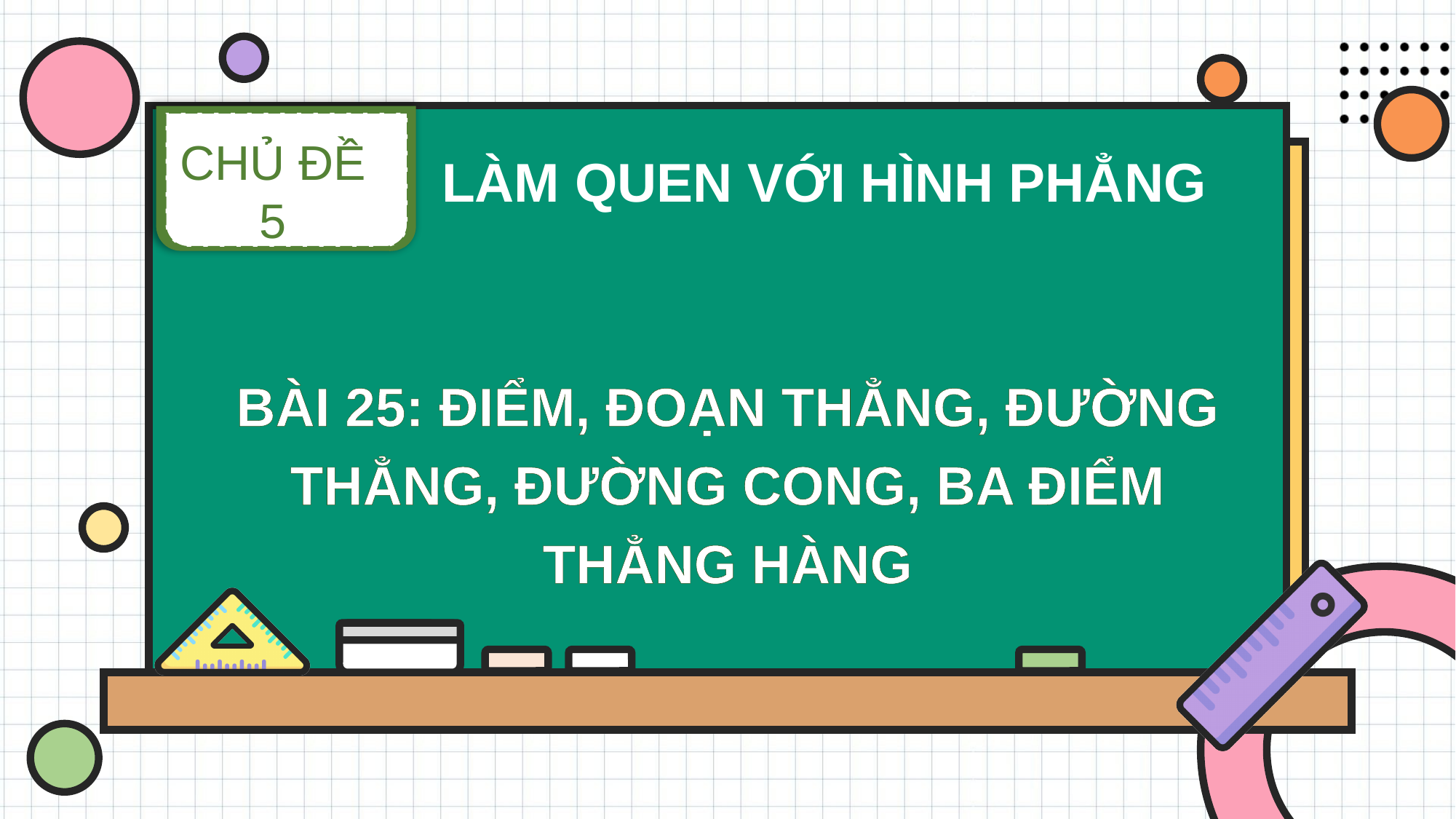

CHỦ ĐỀ 5
LÀM QUEN VỚI HÌNH PHẲNG
BÀI 25: ĐIỂM, ĐOẠN THẲNG, ĐƯỜNG THẲNG, ĐƯỜNG CONG, BA ĐIỂM THẲNG HÀNG